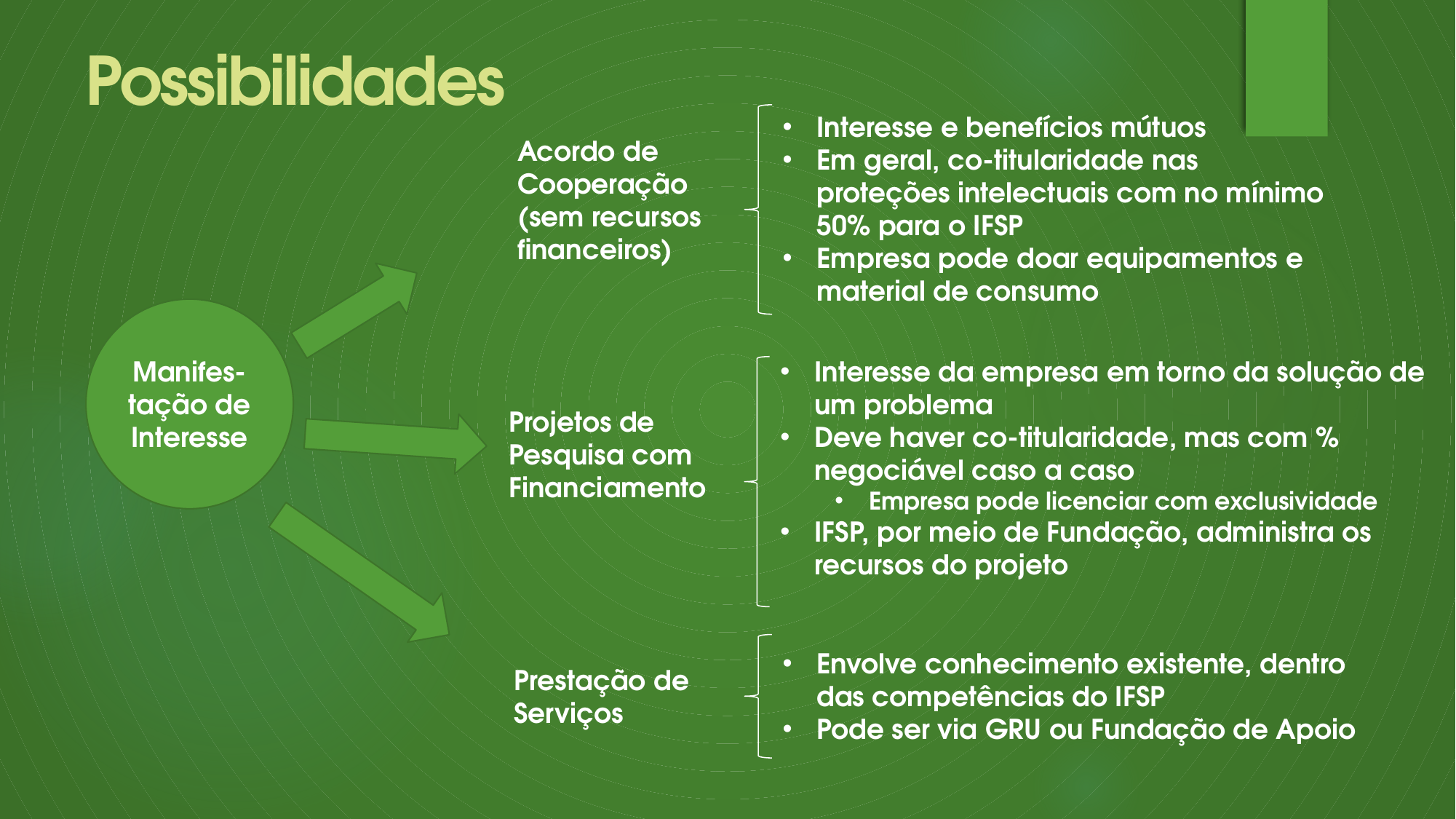

# Possibilidades
Interesse e benefícios mútuos
Em geral, co-titularidade nas proteções intelectuais com no mínimo 50% para o IFSP
Empresa pode doar equipamentos e material de consumo

Acordo de
Cooperação
(sem recursos financeiros)

Manifes-tação de Interesse
Interesse da empresa em torno da solução de um problema
Deve haver co-titularidade, mas com % negociável caso a caso
Empresa pode licenciar com exclusividade
IFSP, por meio de Fundação, administra os recursos do projeto

Projetos de
Pesquisa com
Financiamento

Envolve conhecimento existente, dentro das competências do IFSP
Pode ser via GRU ou Fundação de Apoio
Prestação de
Serviços